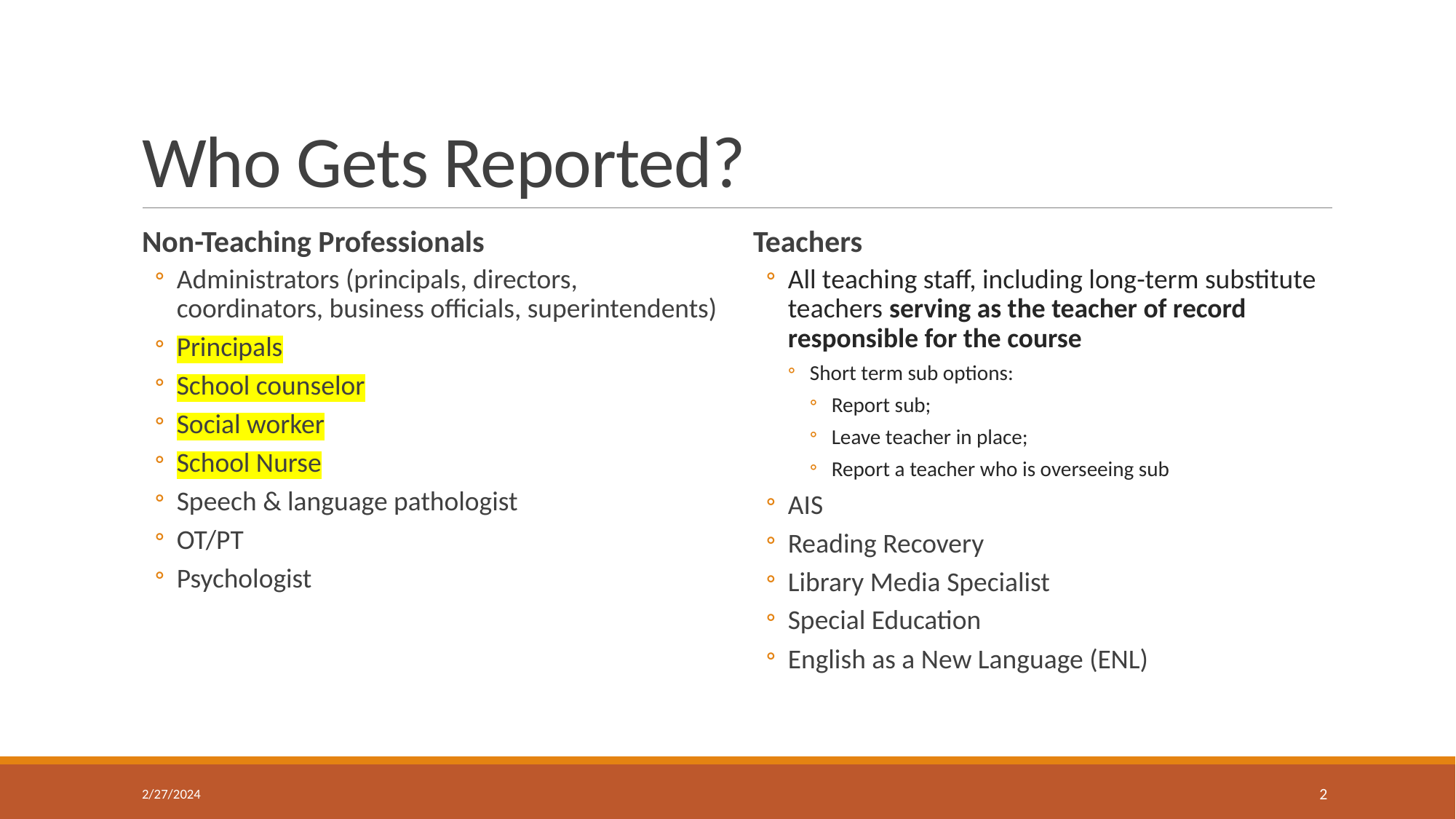

# Who Gets Reported?
Non-Teaching Professionals
Administrators (principals, directors,  coordinators, business officials, superintendents)
Principals
School counselor
Social worker
School Nurse
Speech & language pathologist
OT/PT
Psychologist

Teachers
All teaching staff, including long-term substitute teachers serving as the teacher of record responsible for the course
Short term sub options:
Report sub;
Leave teacher in place;
Report a teacher who is overseeing sub
AIS
Reading Recovery
Library Media Specialist
Special Education
English as a New Language (ENL)

2/27/2024
2